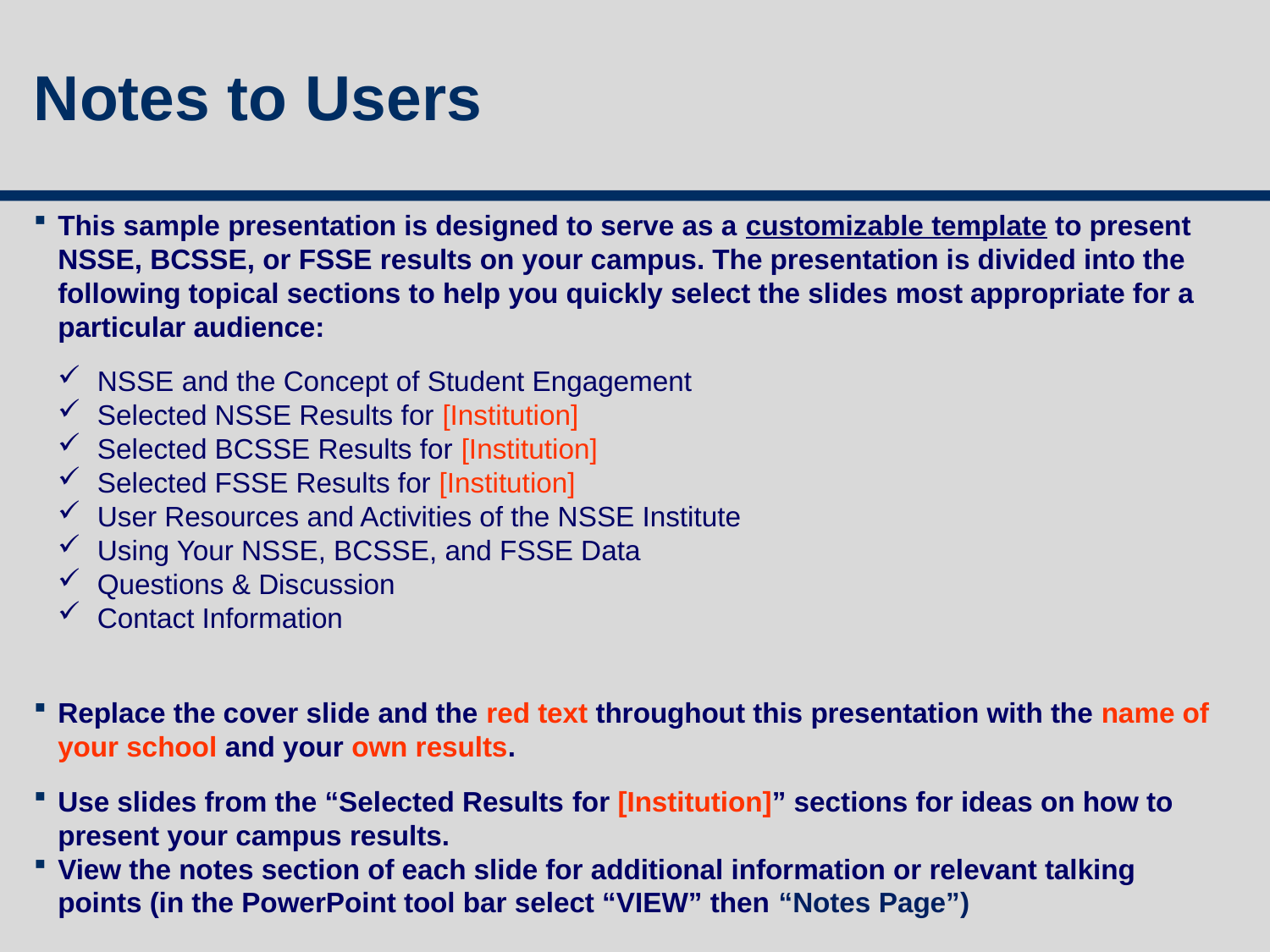

# Notes to Users
This sample presentation is designed to serve as a customizable template to present NSSE, BCSSE, or FSSE results on your campus. The presentation is divided into the following topical sections to help you quickly select the slides most appropriate for a particular audience:
NSSE and the Concept of Student Engagement
Selected NSSE Results for [Institution]
Selected BCSSE Results for [Institution]
Selected FSSE Results for [Institution]
User Resources and Activities of the NSSE Institute
Using Your NSSE, BCSSE, and FSSE Data
Questions & Discussion
Contact Information

Replace the cover slide and the red text throughout this presentation with the name of your school and your own results.
Use slides from the “Selected Results for [Institution]” sections for ideas on how to present your campus results.
View the notes section of each slide for additional information or relevant talking points (in the PowerPoint tool bar select “VIEW” then “Notes Page”)